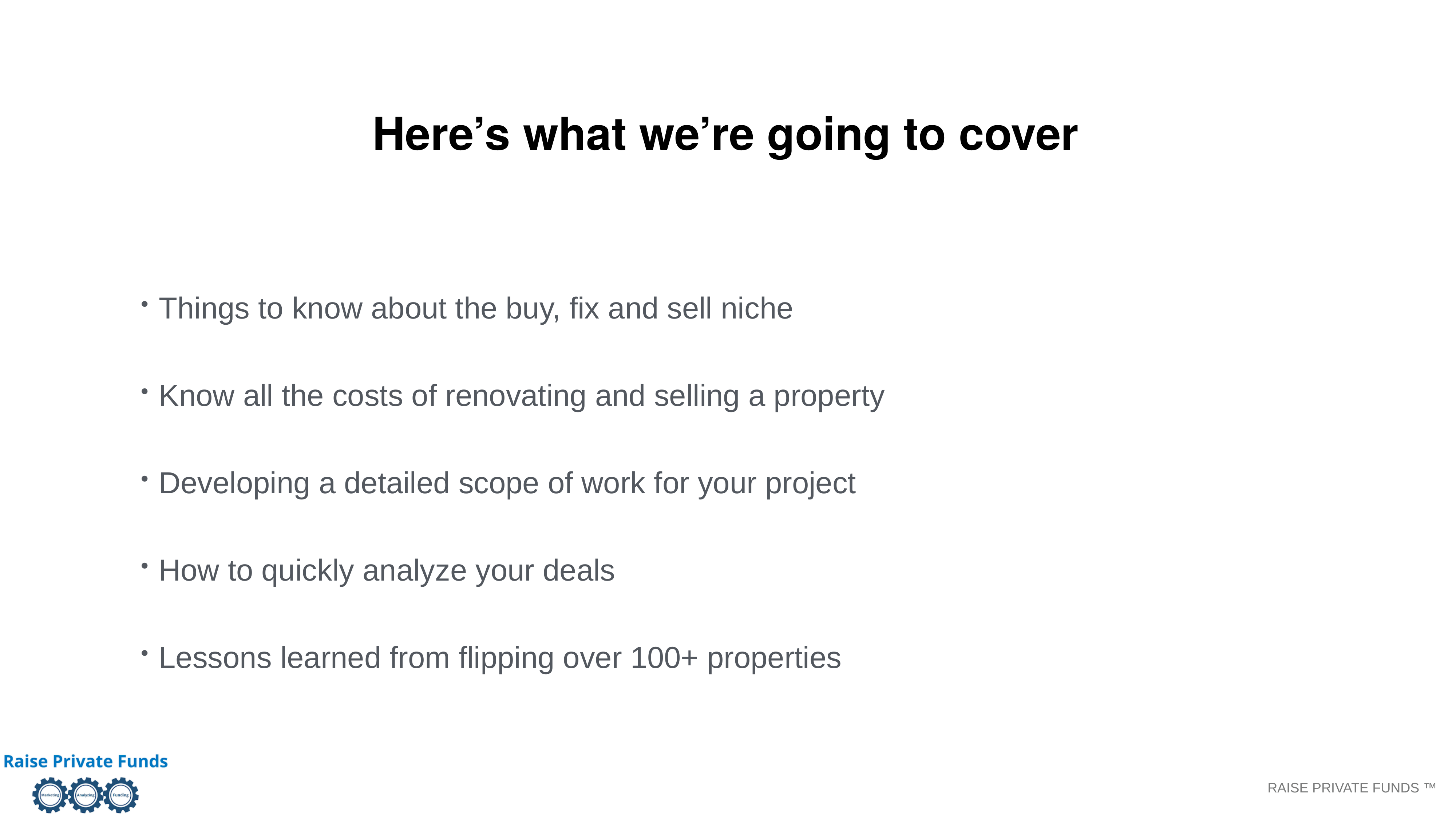

Here’s what we’re going to cover
Things to know about the buy, fix and sell niche

Know all the costs of renovating and selling a property

Developing a detailed scope of work for your project

How to quickly analyze your deals

Lessons learned from flipping over 100+ properties